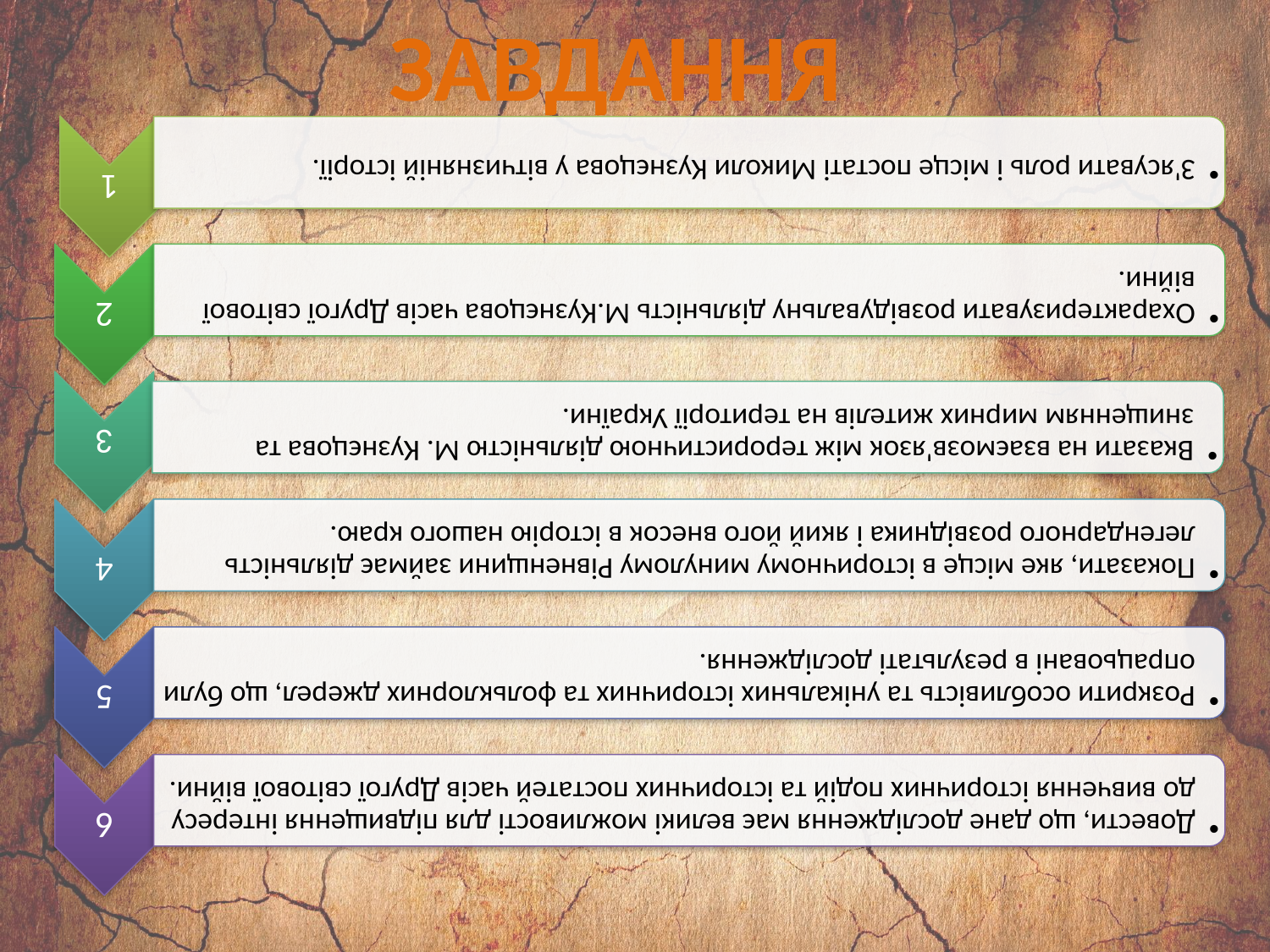

Завдання
1
З'ясувати роль і місце постаті Миколи Кузнєцова у вітчизняній історії.
2
Охарактеризувати розвідувальну діяльність М.Кузнєцова часів Другої світової війни.
3
Вказати на взаємозв'язок між терористичною діяльністю М. Кузнєцова та знищенням мирних жителів на території України.
4
Показати, яке місце в історичному минулому Рівненщини займає діяльність легендарного розвідника і який його внесок в історію нашого краю.
5
Розкрити особливість та унікальних історичних та фольклорних джерел, що були опрацьовані в результаті дослідження.
6
Довести, що дане дослідження має великі можливості для підвищення інтересу до вивчення історичних подій та історичних постатей часів Другої світової війни.